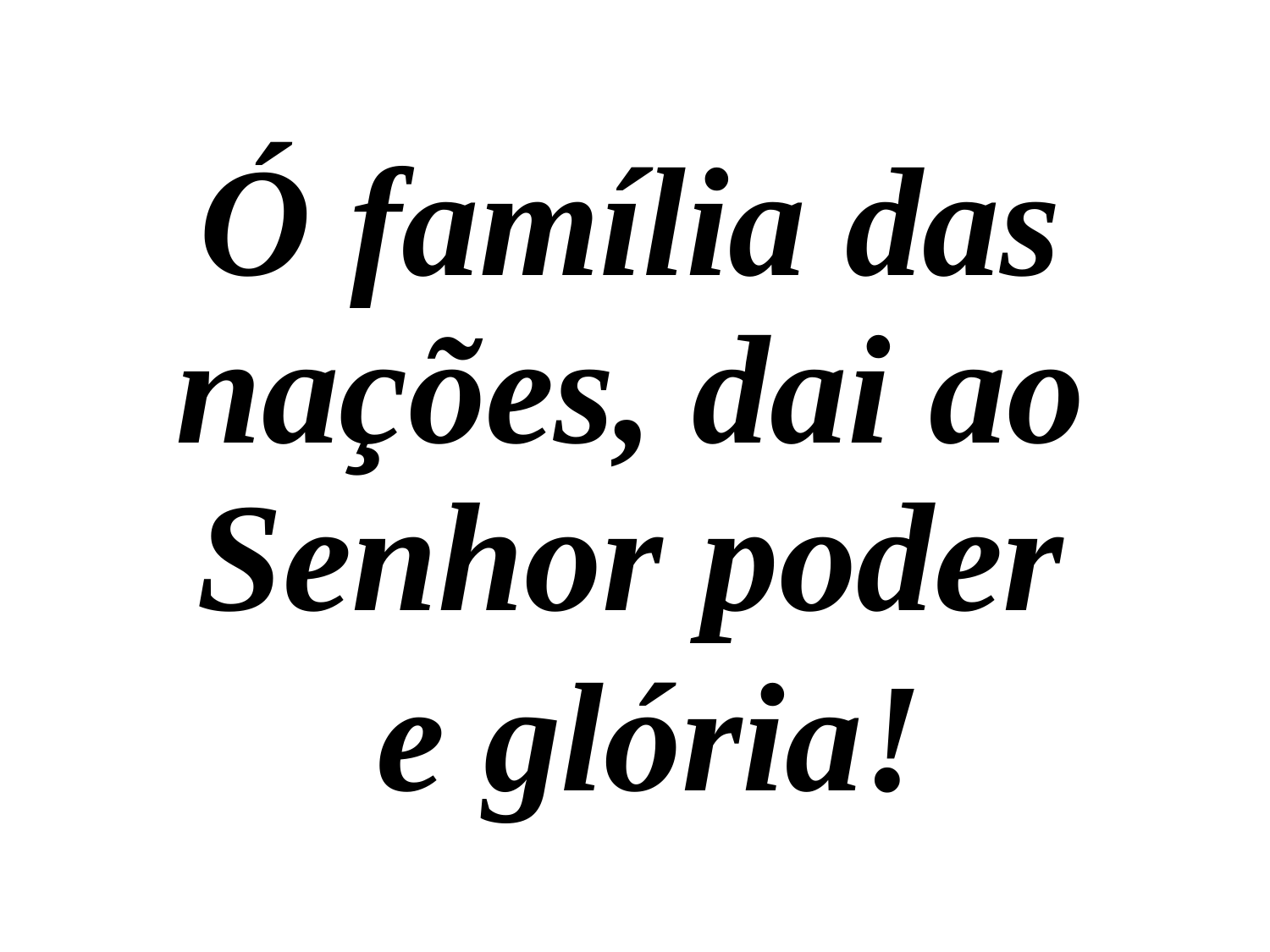

Ó família das nações, dai ao Senhor poder
 e glória!